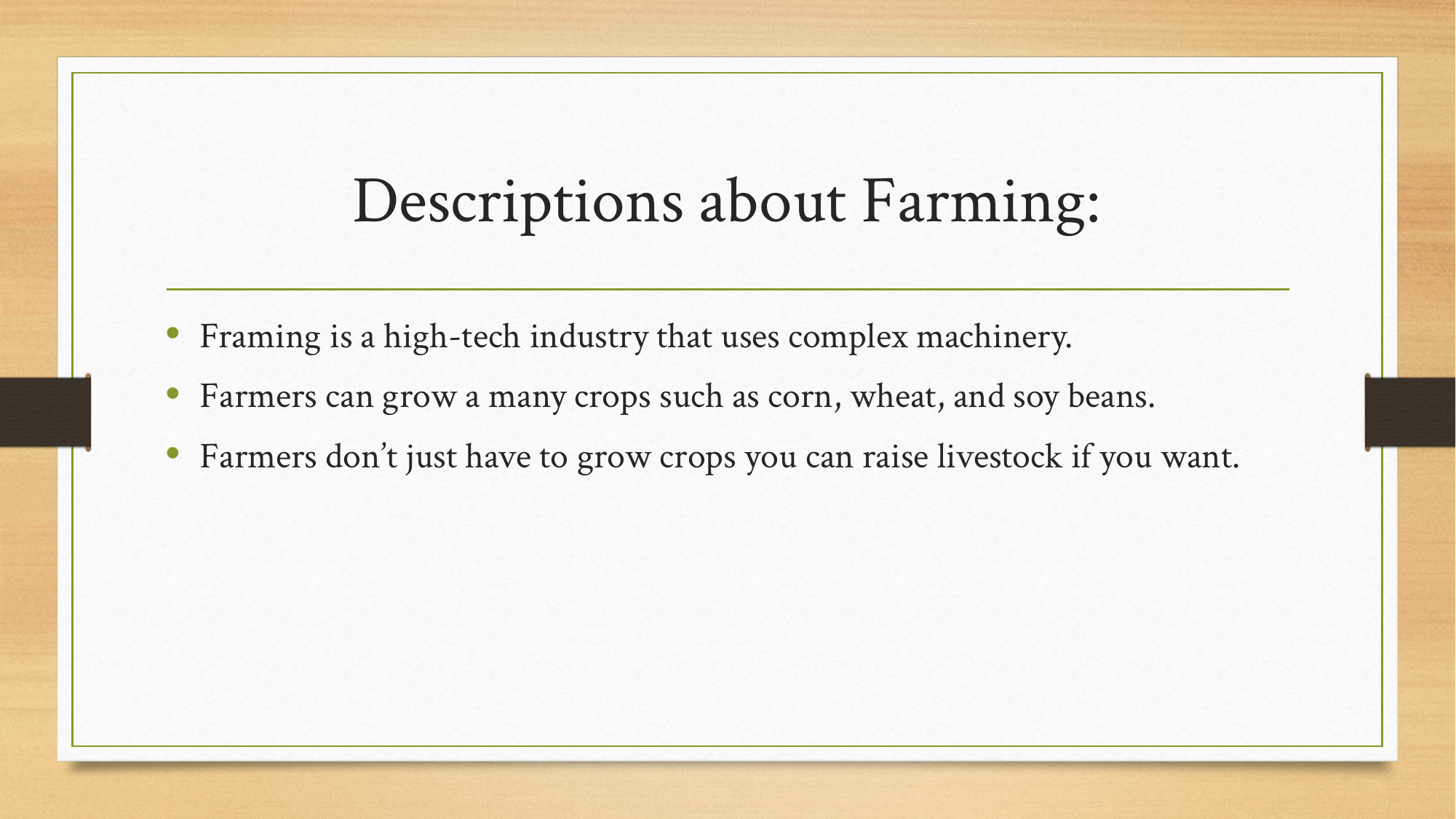

# Descriptions about Farming:
Framing is a high-tech industry that uses complex machinery.
Farmers can grow a many crops such as corn, wheat, and soy beans.
Farmers don’t just have to grow crops you can raise livestock if you want.